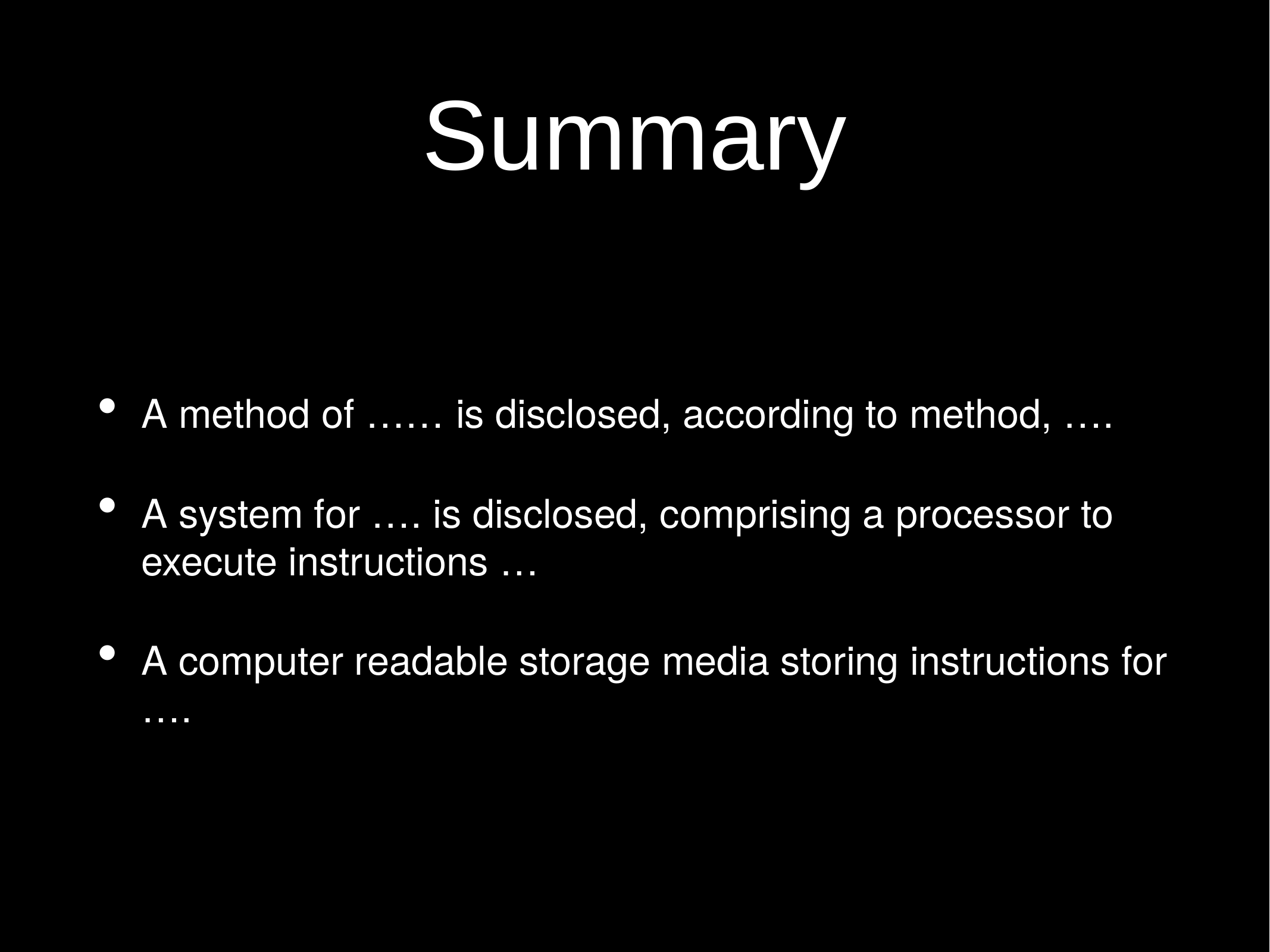

# Summary
A method of …… is disclosed, according to method, ….
A system for …. is disclosed, comprising a processor to execute instructions …
A computer readable storage media storing instructions for ….